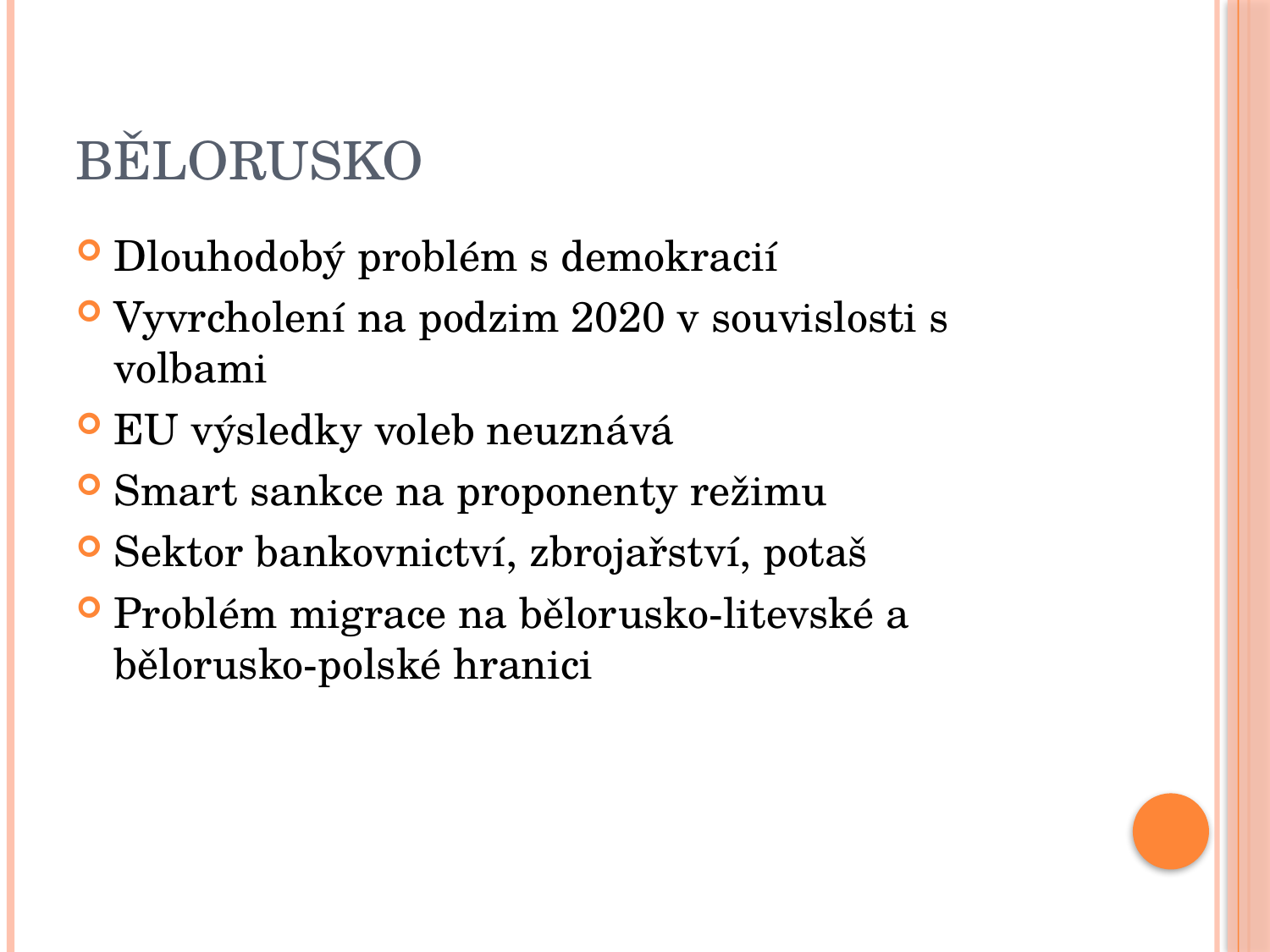

# Bělorusko
Dlouhodobý problém s demokracií
Vyvrcholení na podzim 2020 v souvislosti s volbami
EU výsledky voleb neuznává
Smart sankce na proponenty režimu
Sektor bankovnictví, zbrojařství, potaš
Problém migrace na bělorusko-litevské a bělorusko-polské hranici